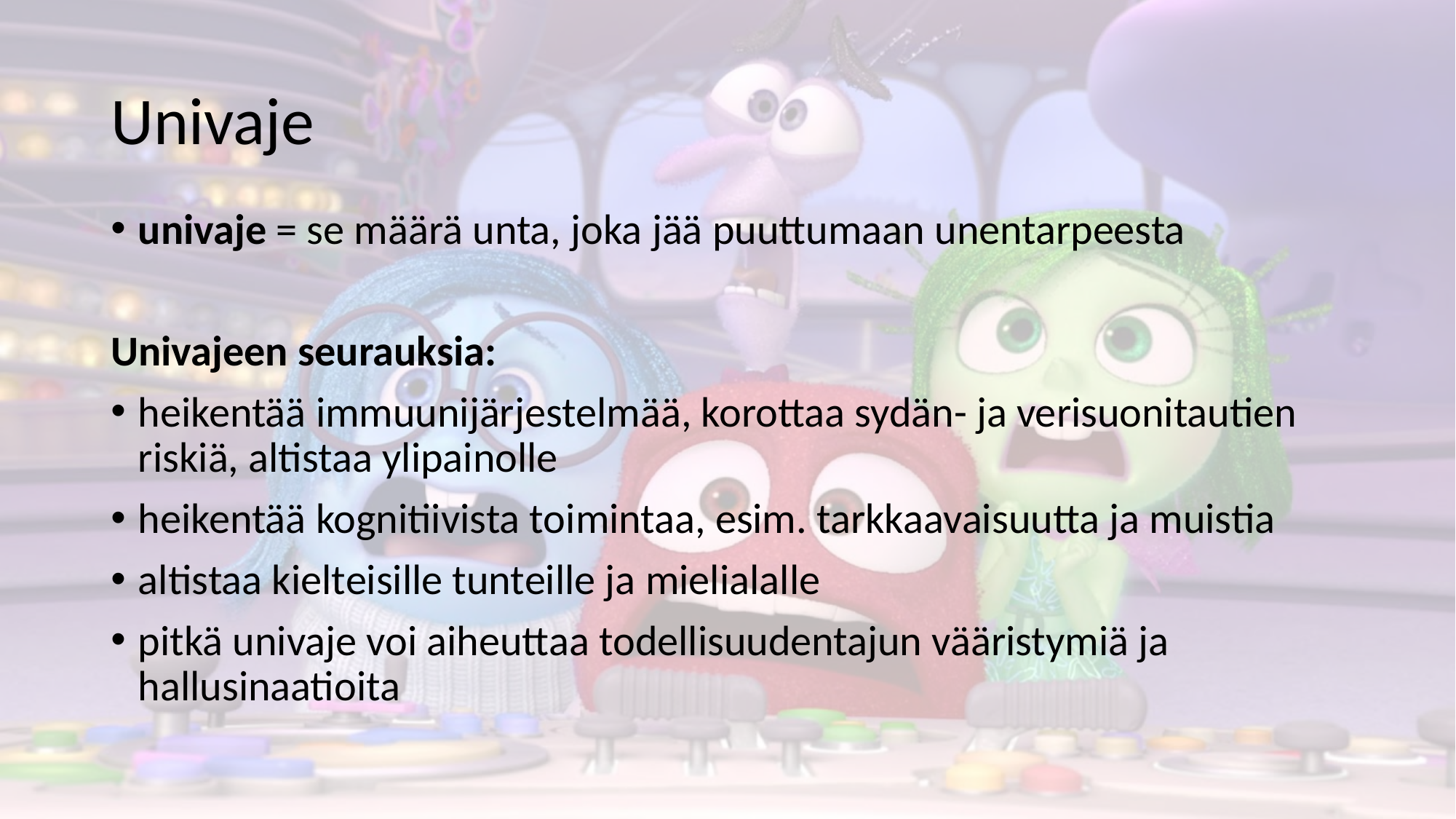

# Univaje
univaje = se määrä unta, joka jää puuttumaan unentarpeesta

Univajeen seurauksia:
heikentää immuunijärjestelmää, korottaa sydän- ja verisuonitautien riskiä, altistaa ylipainolle
heikentää kognitiivista toimintaa, esim. tarkkaavaisuutta ja muistia
altistaa kielteisille tunteille ja mielialalle
pitkä univaje voi aiheuttaa todellisuudentajun vääristymiä ja hallusinaatioita